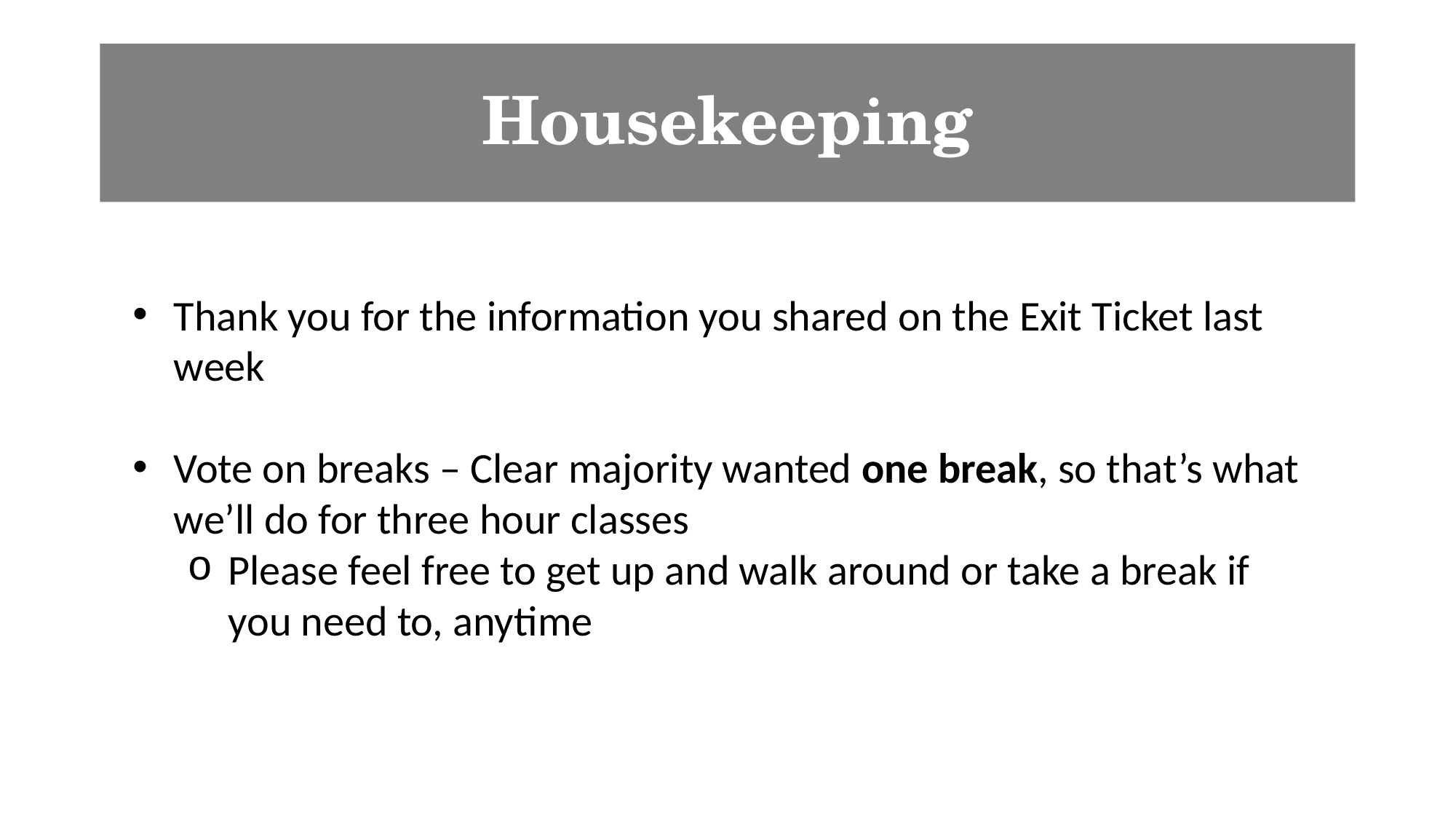

# Housekeeping

Thank you for the information you shared on the Exit Ticket last week

Vote on breaks – Clear majority wanted one break, so that’s what we’ll do for three hour classes
Please feel free to get up and walk around or take a break if you need to, anytime